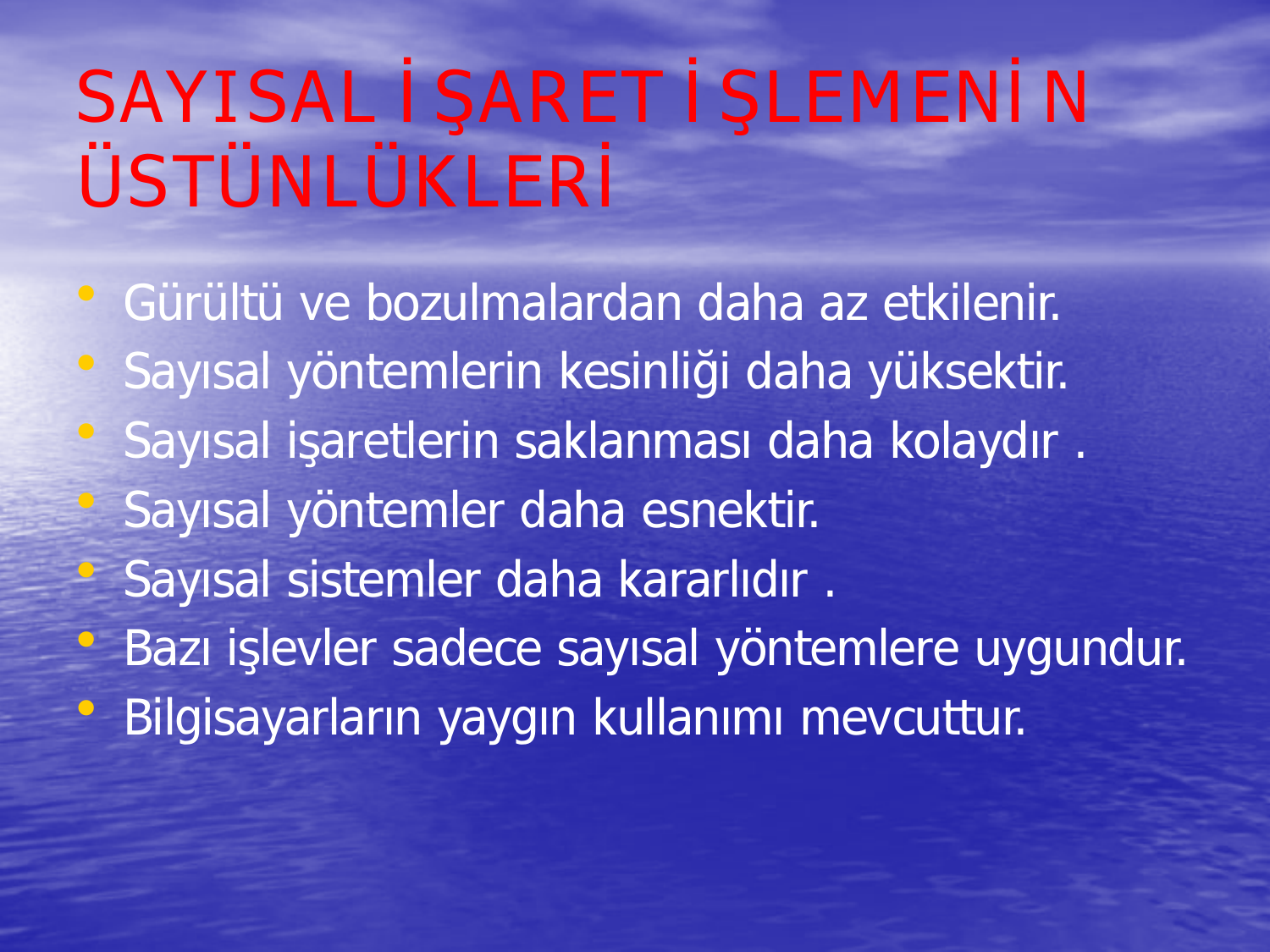

# SAYISAL İŞARET İŞLEMENİN ÜSTÜNLÜKLERİ
Gürültü ve bozulmalardan daha az etkilenir.
Sayısal yöntemlerin kesinliği daha yüksektir.
Sayısal işaretlerin saklanması daha kolaydır .
Sayısal yöntemler daha esnektir.
Sayısal sistemler daha kararlıdır .
Bazı işlevler sadece sayısal yöntemlere uygundur.
Bilgisayarların yaygın kullanımı mevcuttur.